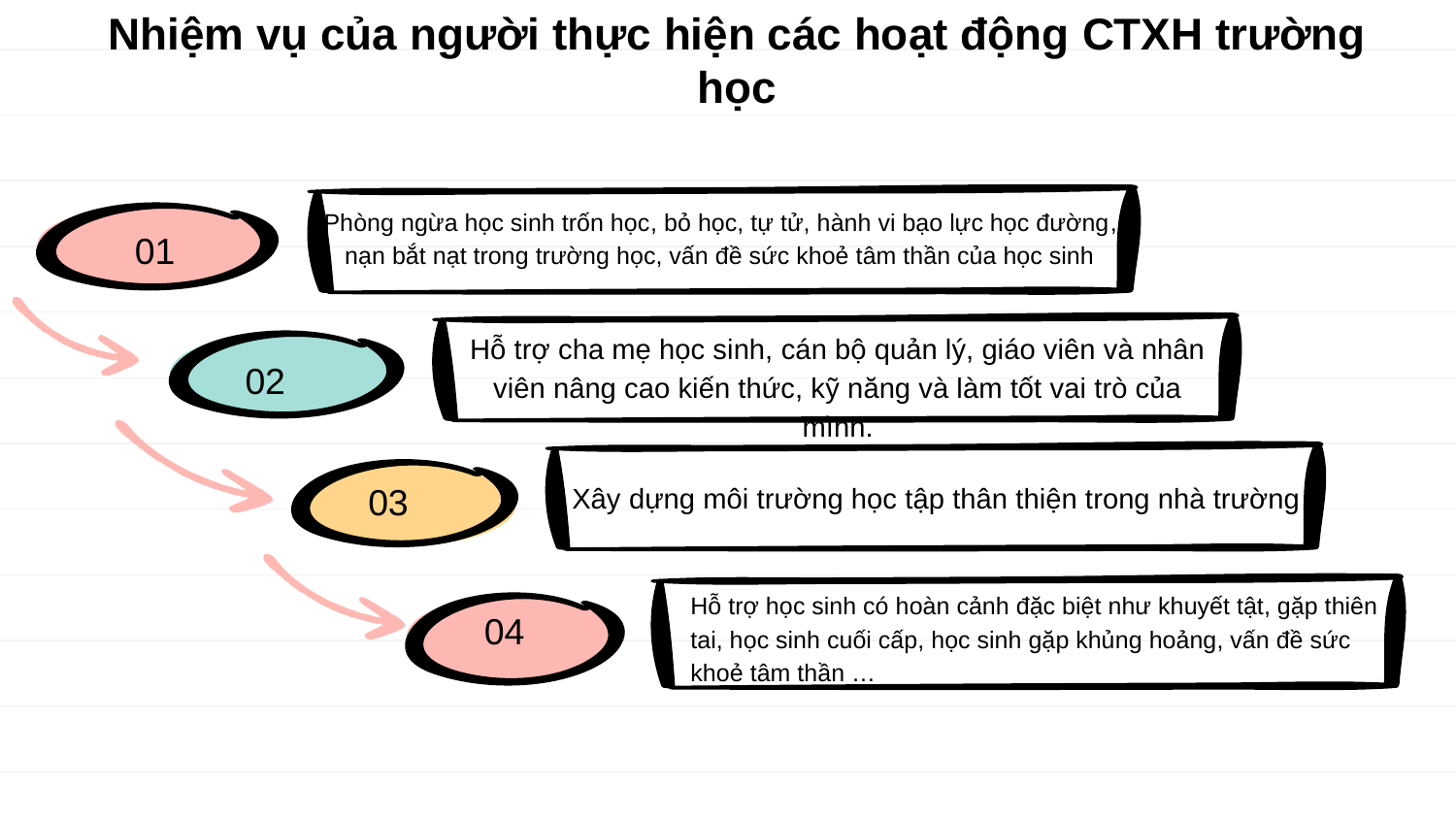

# Nhiệm vụ của người thực hiện các hoạt động CTXH trường học

Phòng ngừa học sinh trốn học, bỏ học, tự tử, hành vi bạo lực học đường, nạn bắt nạt trong trường học, vấn đề sức khoẻ tâm thần của học sinh
01
Hỗ trợ cha mẹ học sinh, cán bộ quản lý, giáo viên và nhân viên nâng cao kiến thức, kỹ năng và làm tốt vai trò của mình.

02

Xây dựng môi trường học tập thân thiện trong nhà trường
03
Hỗ trợ học sinh có hoàn cảnh đặc biệt như khuyết tật, gặp thiên tai, học sinh cuối cấp, học sinh gặp khủng hoảng, vấn đề sức khoẻ tâm thần …

04